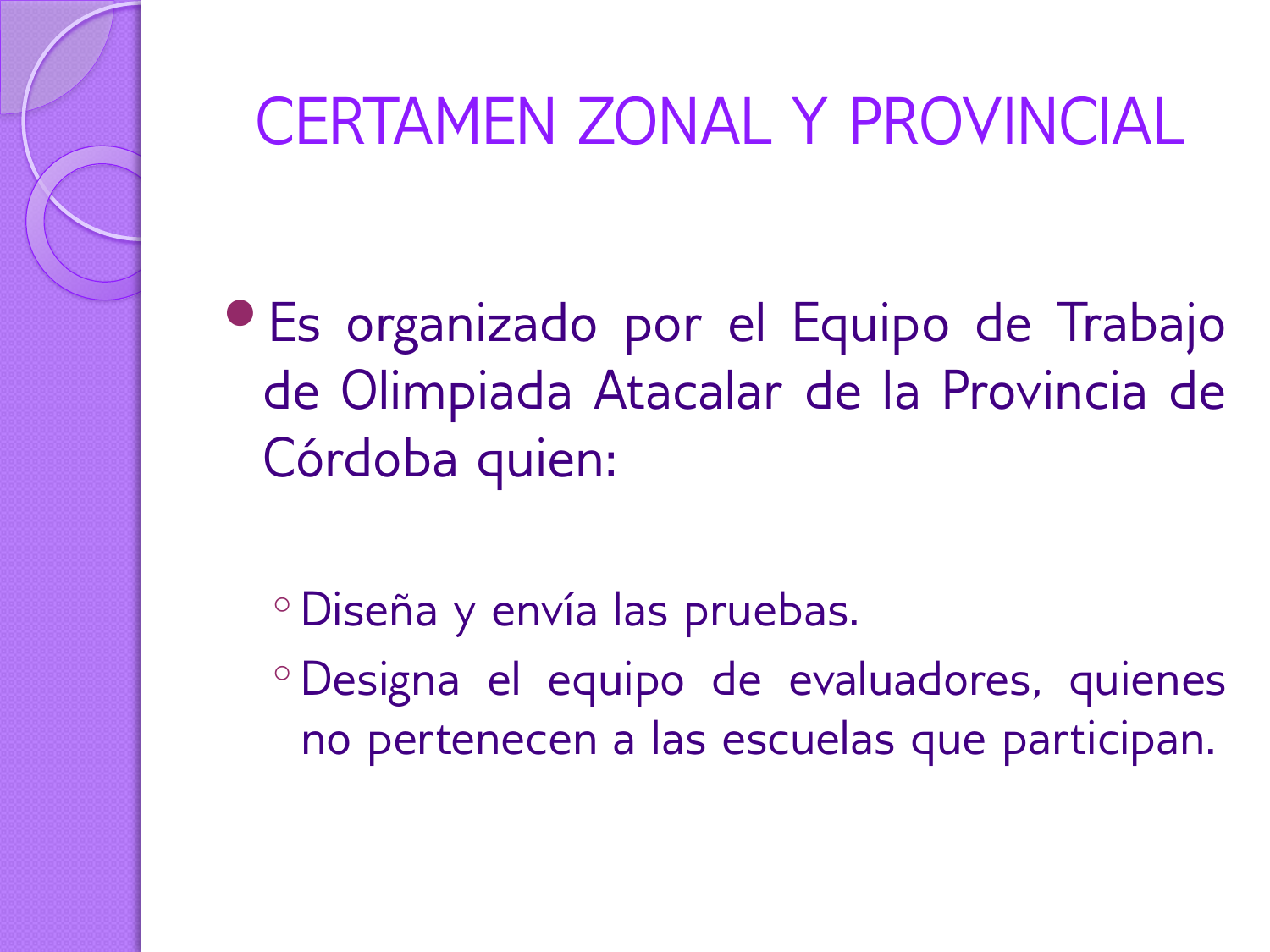

# CERTAMEN ZONAL Y PROVINCIAL

Es organizado por el Equipo de Trabajo de Olimpiada Atacalar de la Provincia de Córdoba quien:

Diseña y envía las pruebas.
Designa el equipo de evaluadores, quienes no pertenecen a las escuelas que participan.